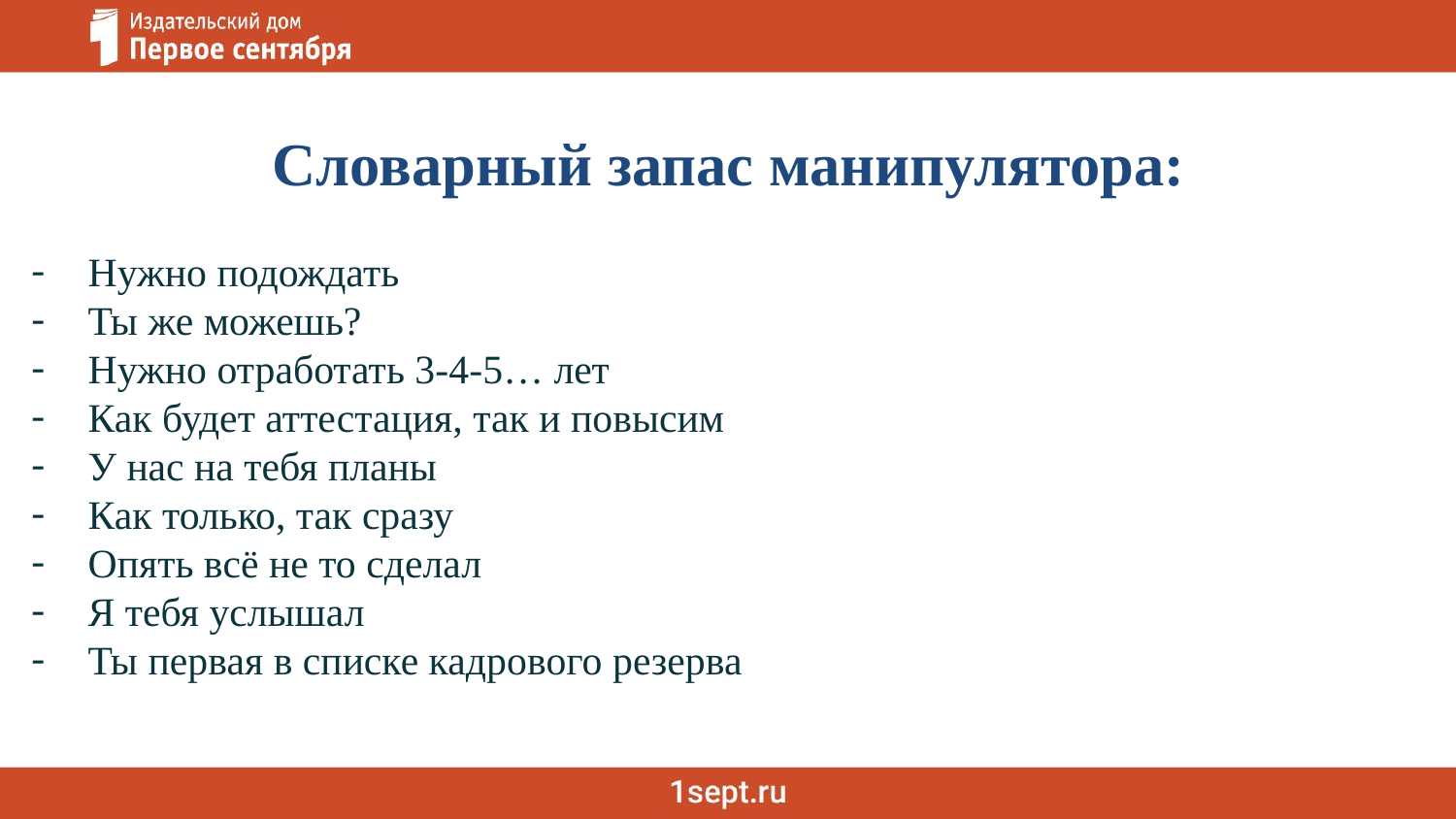

Словарный запас манипулятора:

Нужно подождать
Ты же можешь?
Нужно отработать 3-4-5… лет
Как будет аттестация, так и повысим
У нас на тебя планы
Как только, так сразу
Опять всё не то сделал
Я тебя услышал
Ты первая в списке кадрового резерва